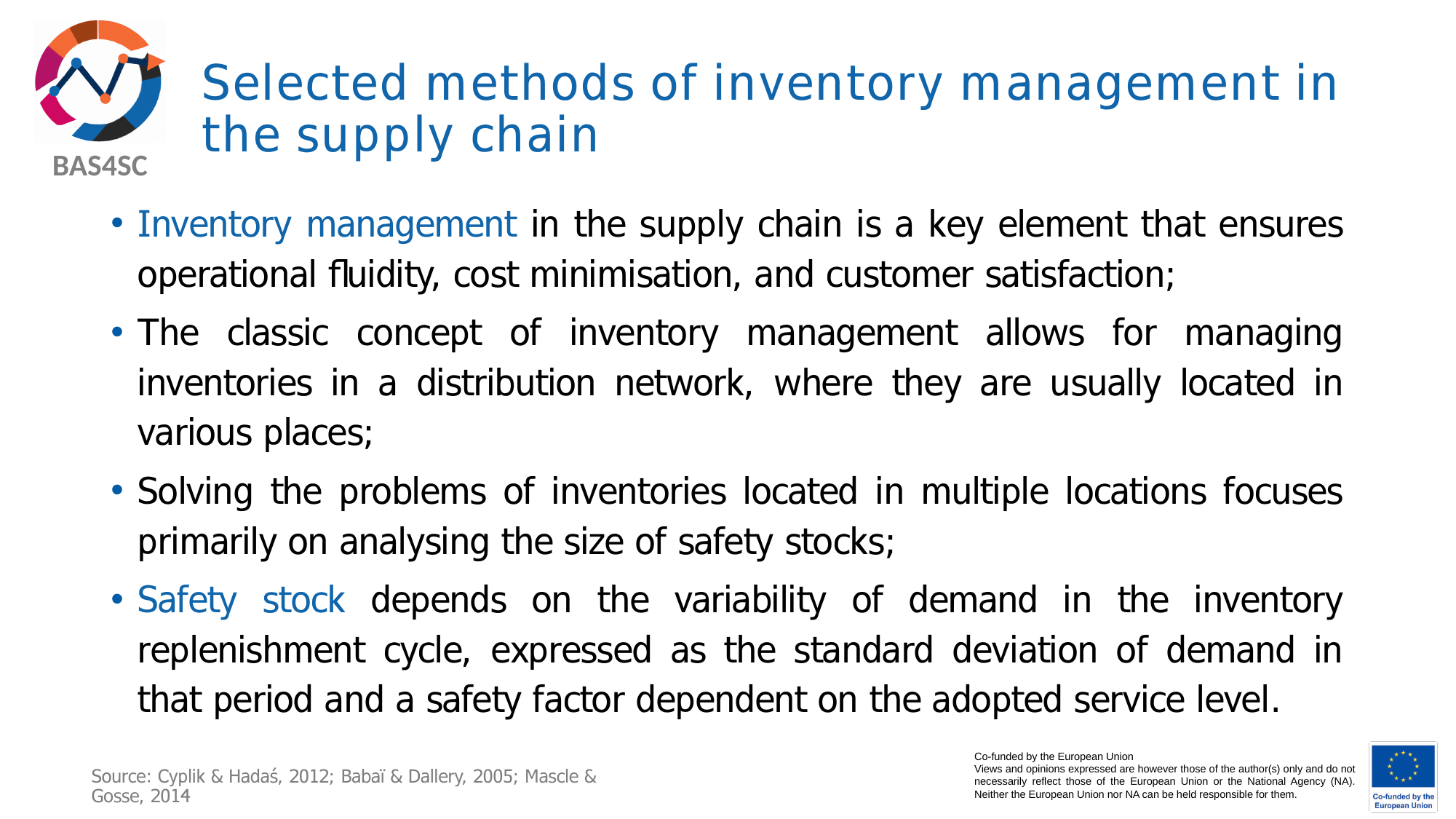

# Selected methods of inventory management in the supply chain
Inventory management in the supply chain is a key element that ensures operational fluidity, cost minimisation, and customer satisfaction;
The classic concept of inventory management allows for managing inventories in a distribution network, where they are usually located in various places;
Solving the problems of inventories located in multiple locations focuses primarily on analysing the size of safety stocks;
Safety stock depends on the variability of demand in the inventory replenishment cycle, expressed as the standard deviation of demand in that period and a safety factor dependent on the adopted service level.
Source: Cyplik & Hadaś, 2012; Babaï & Dallery, 2005; Mascle & Gosse, 2014